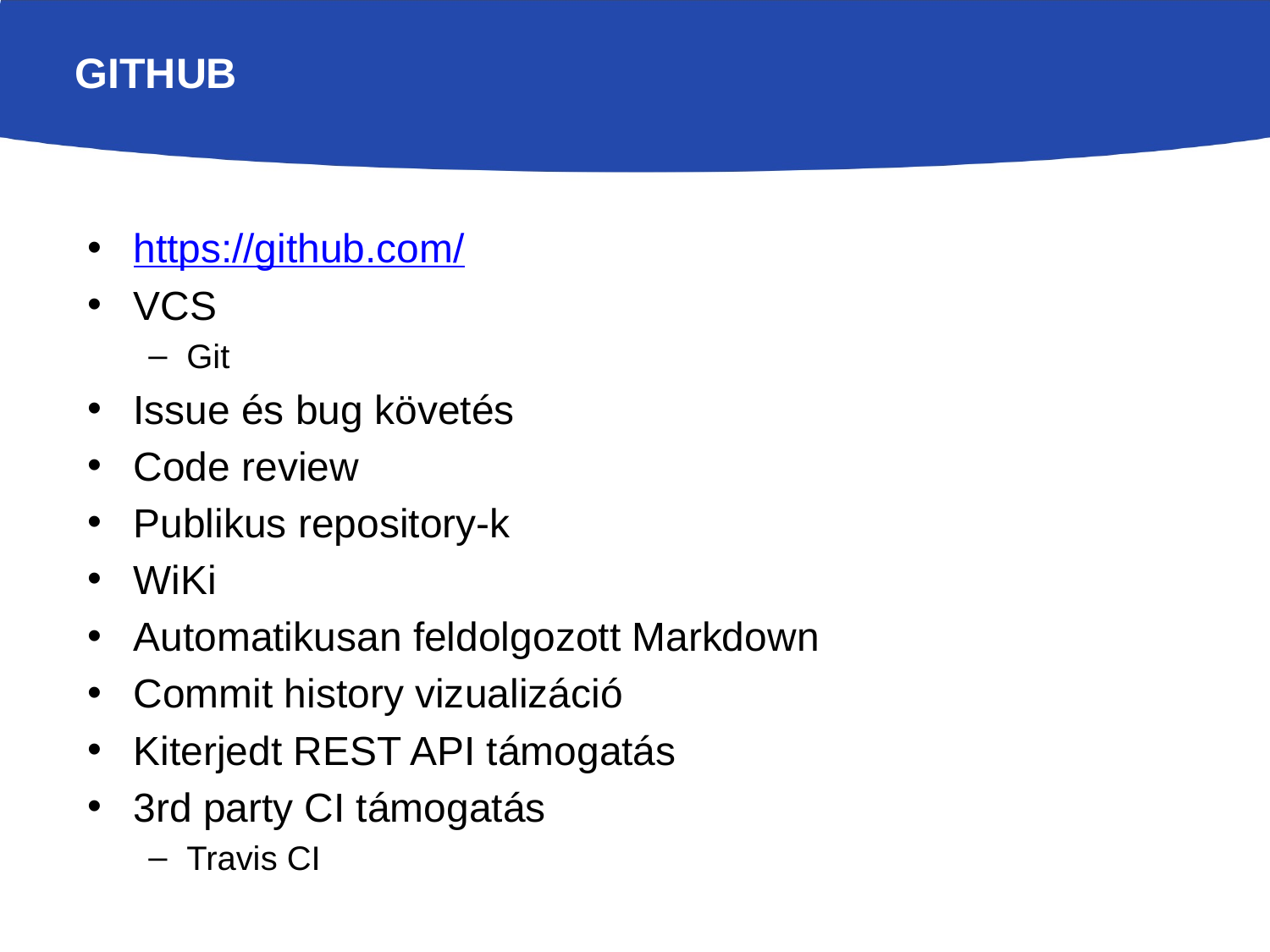

# GitHub
https://github.com/
VCS
Git
Issue és bug követés
Code review
Publikus repository-k
WiKi
Automatikusan feldolgozott Markdown
Commit history vizualizáció
Kiterjedt REST API támogatás
3rd party CI támogatás
Travis CI